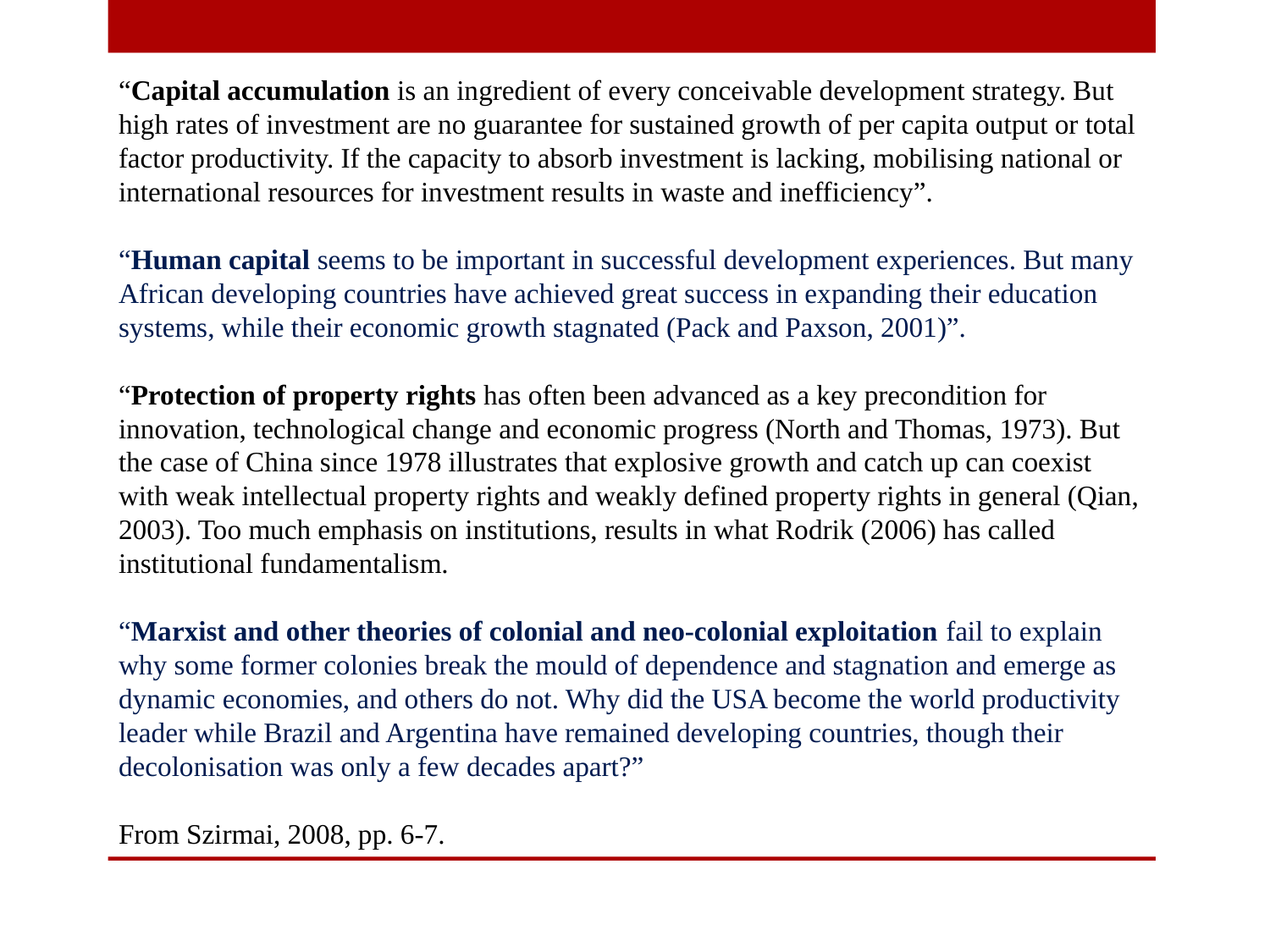

“Capital accumulation is an ingredient of every conceivable development strategy. But high rates of investment are no guarantee for sustained growth of per capita output or total factor productivity. If the capacity to absorb investment is lacking, mobilising national or international resources for investment results in waste and inefficiency”.

“Human capital seems to be important in successful development experiences. But many African developing countries have achieved great success in expanding their education systems, while their economic growth stagnated (Pack and Paxson, 2001)”.

“Protection of property rights has often been advanced as a key precondition for innovation, technological change and economic progress (North and Thomas, 1973). But the case of China since 1978 illustrates that explosive growth and catch up can coexist with weak intellectual property rights and weakly defined property rights in general (Qian, 2003). Too much emphasis on institutions, results in what Rodrik (2006) has called institutional fundamentalism.

“Marxist and other theories of colonial and neo-colonial exploitation fail to explain why some former colonies break the mould of dependence and stagnation and emerge as dynamic economies, and others do not. Why did the USA become the world productivity leader while Brazil and Argentina have remained developing countries, though their decolonisation was only a few decades apart?”

From Szirmai, 2008, pp. 6-7.